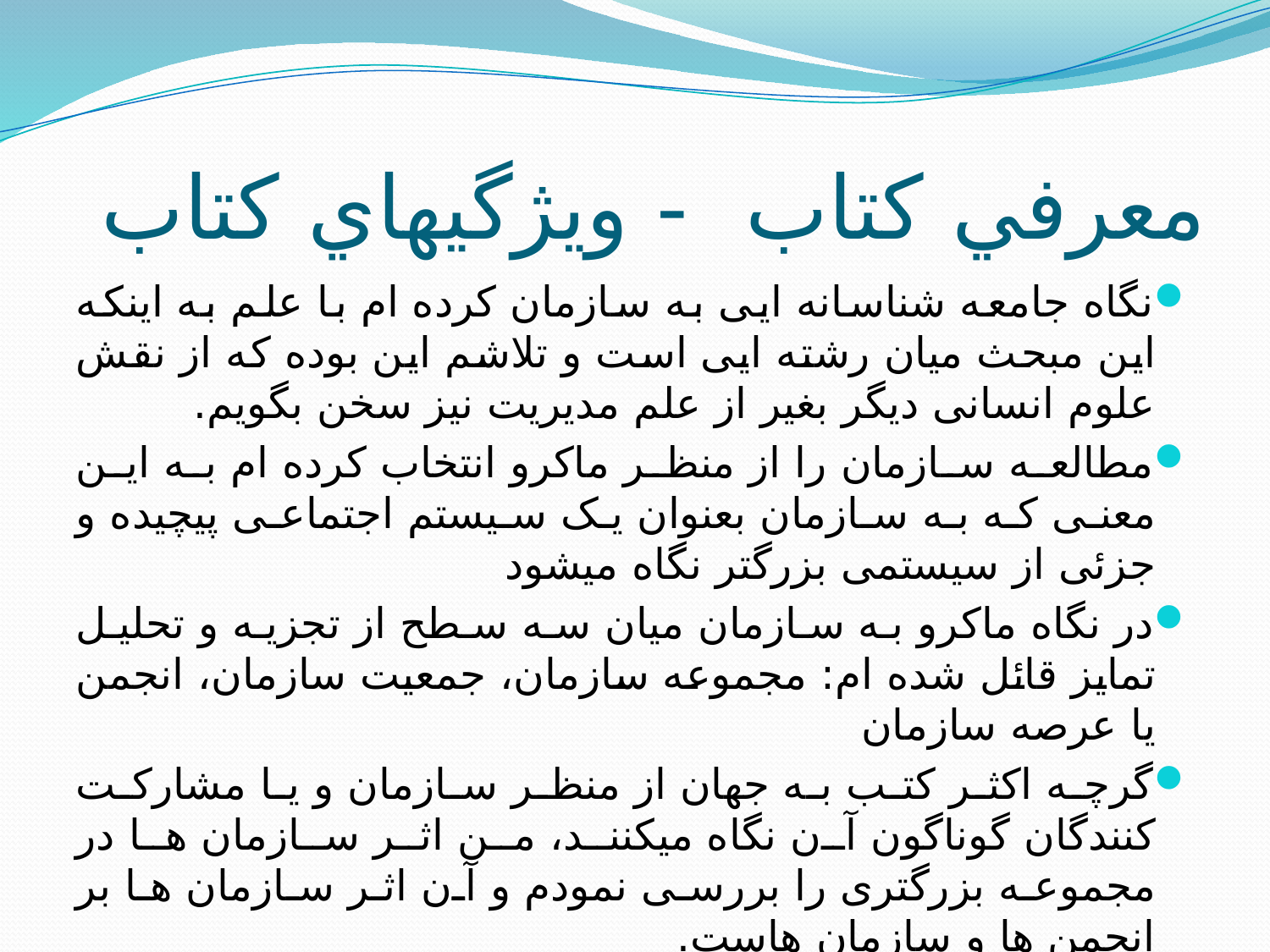

# معرفي کتاب  - ويژگيهاي کتاب
نگاه جامعه شناسانه ایی به سازمان کرده ام با علم به اینکه این مبحث میان رشته ایی است و تلاشم این بوده که از نقش علوم انسانی دیگر بغیر از علم مدیریت نیز سخن بگویم.
مطالعه سازمان را از منظر ماکرو انتخاب کرده ام به این معنی که به سازمان بعنوان یک سیستم اجتماعی پیچیده و جزئی از سیستمی بزرگتر نگاه میشود
در نگاه ماکرو به سازمان میان سه سطح از تجزیه و تحلیل تمایز قائل شده ام: مجموعه سازمان، جمعیت سازمان، انجمن یا عرصه سازمان
گرچه اکثر کتب به جهان از منظر سازمان و یا مشارکت کنندگان گوناگون آن نگاه میکنند، من اثر سازمان ها در مجموعه بزرگتری را بررسی نمودم و آن اثر سازمان ها بر انجمن ها و سازمان هاست.
سازمان ها از این حیث که همه افراد تحصیلکرده آنها باید اهمیت نقش خود، نقاط قوت و ضعف خود را در آن بیابند حائز اهمیت است. و این اعتبار نباید تنها به مدیران سپرده شود